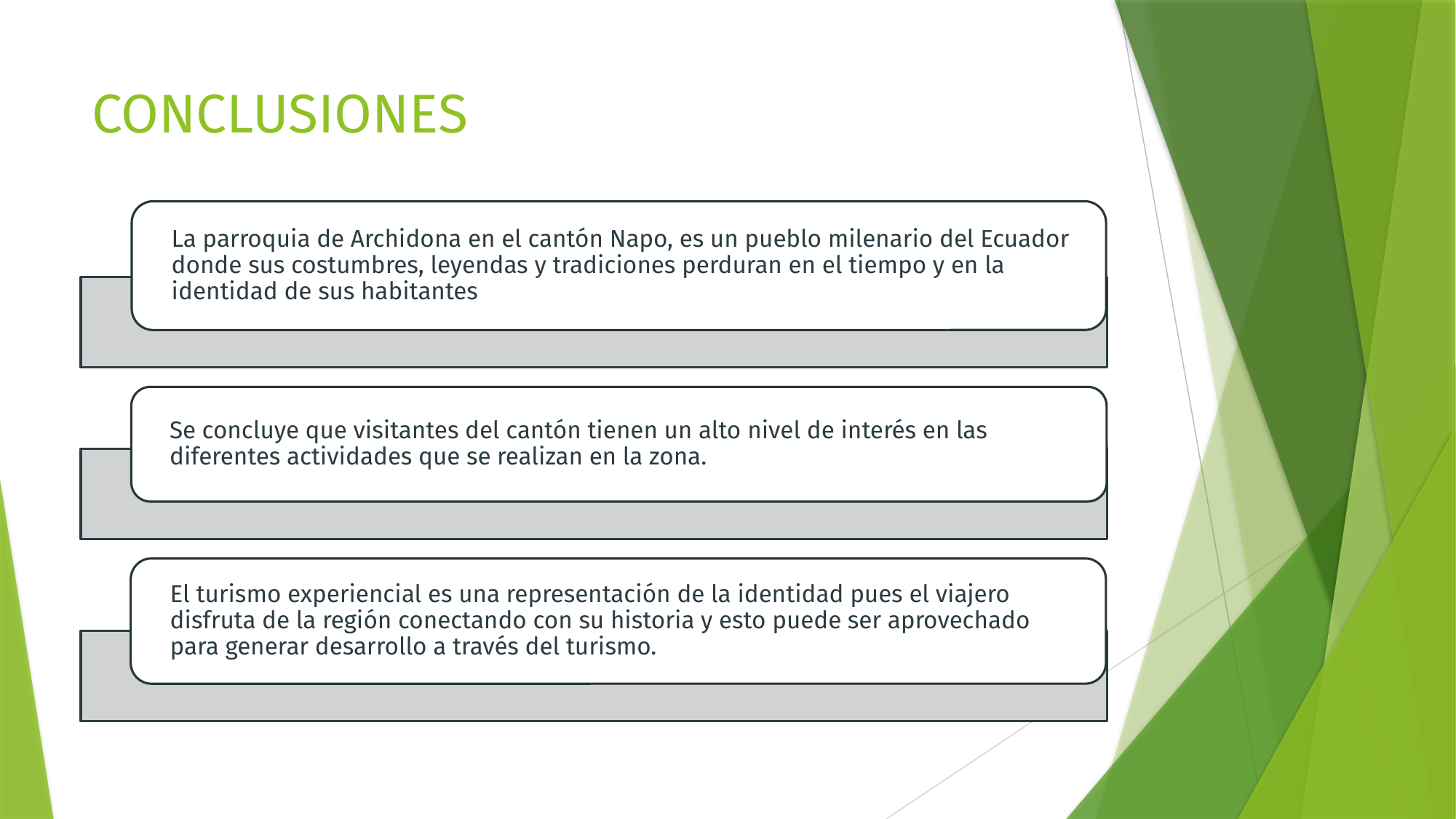

# CONCLUSIONES
La parroquia de Archidona en el cantón Napo, es un pueblo milenario del Ecuador donde sus costumbres, leyendas y tradiciones perduran en el tiempo y en la identidad de sus habitantes
Se concluye que visitantes del cantón tienen un alto nivel de interés en las diferentes actividades que se realizan en la zona.
El turismo experiencial es una representación de la identidad pues el viajero disfruta de la región conectando con su historia y esto puede ser aprovechado para generar desarrollo a través del turismo.